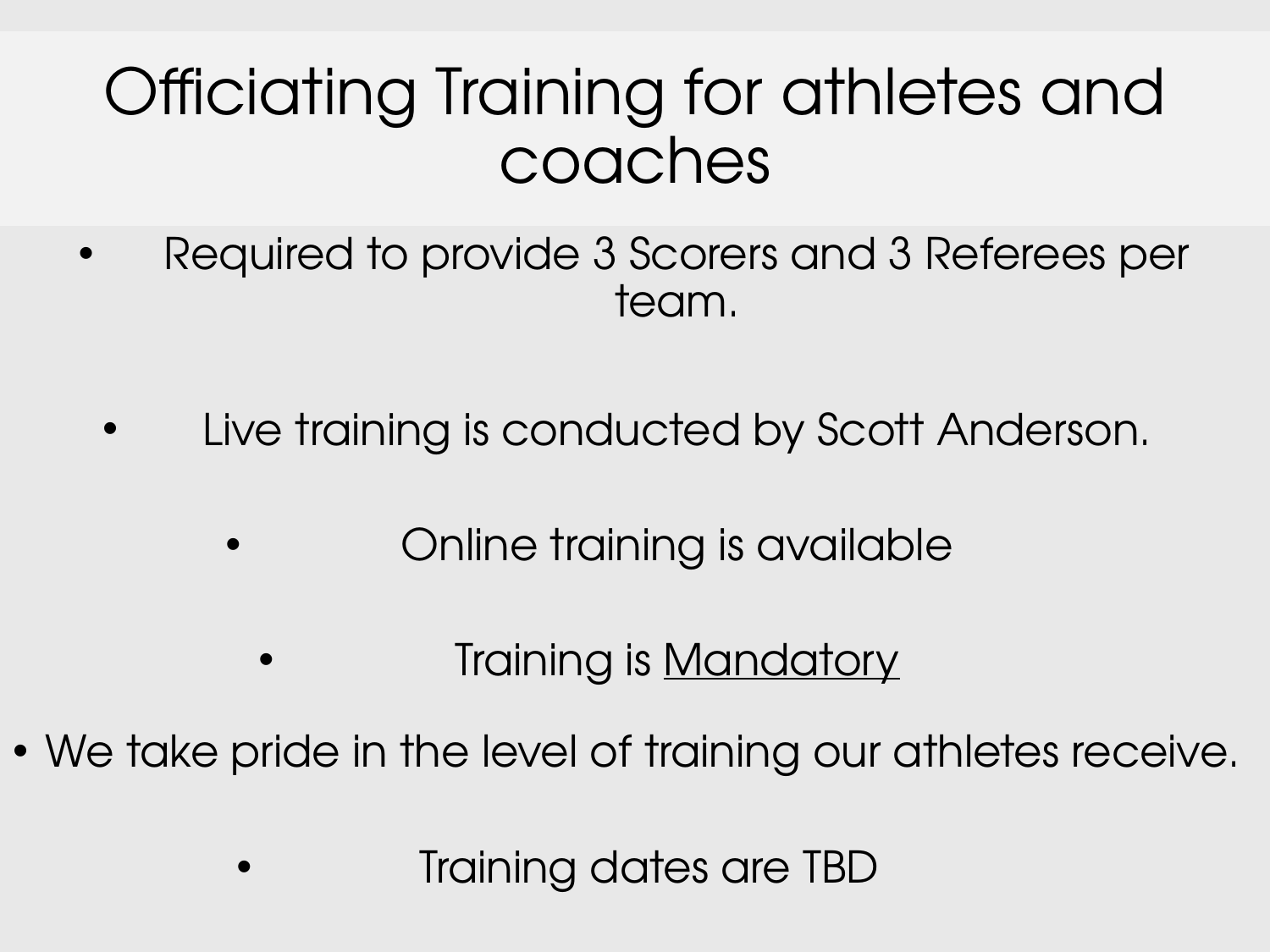

# Officiating Training for athletes and coaches
Required to provide 3 Scorers and 3 Referees per team.

Live training is conducted by Scott Anderson.

Online training is available

Training is Mandatory

We take pride in the level of training our athletes receive.

Training dates are TBD